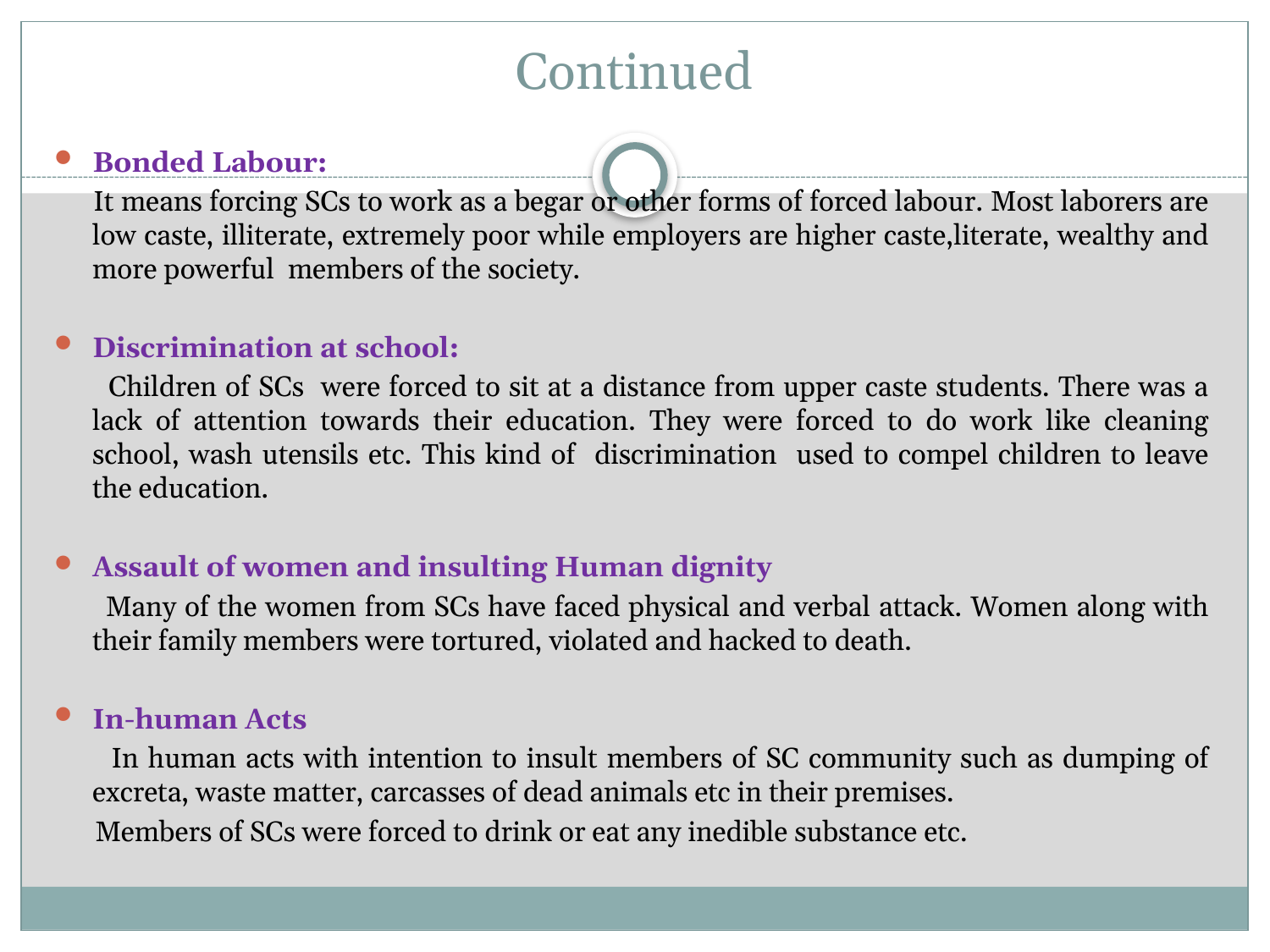

# Continued
Bonded Labour:
     It means forcing SCs to work as a begar or other forms of forced labour. Most laborers are low caste, illiterate, extremely poor while employers are higher caste,literate, wealthy and more powerful  members of the society.

Discrimination at school:
      Children of SCs  were forced to sit at a distance from upper caste students. There was a lack of attention towards their education. They were forced to do work like cleaning school, wash utensils etc. This kind of  discrimination  used to compel children to leave the education.

Assault of women and insulting Human dignity
      Many of the women from SCs have faced physical and verbal attack. Women along with their family members were tortured, violated and hacked to death.

In-human Acts
      In human acts with intention to insult members of SC community such as dumping of excreta, waste matter, carcasses of dead animals etc in their premises.
      Members of SCs were forced to drink or eat any inedible substance etc.